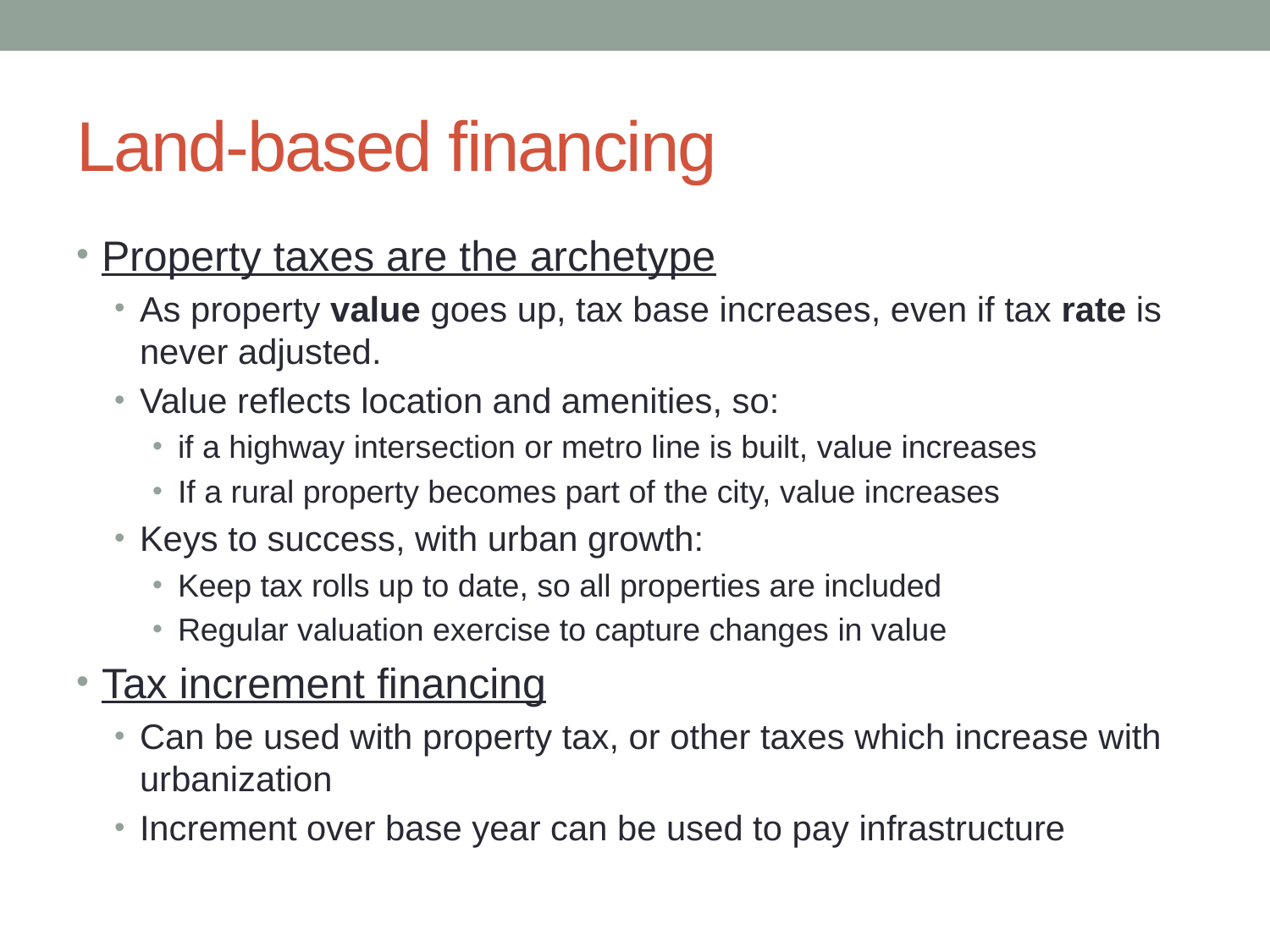

# Land-based financing
Property taxes are the archetype
As property value goes up, tax base increases, even if tax rate is never adjusted.
Value reflects location and amenities, so:
if a highway intersection or metro line is built, value increases
If a rural property becomes part of the city, value increases
Keys to success, with urban growth:
Keep tax rolls up to date, so all properties are included
Regular valuation exercise to capture changes in value
Tax increment financing
Can be used with property tax, or other taxes which increase with urbanization
Increment over base year can be used to pay infrastructure